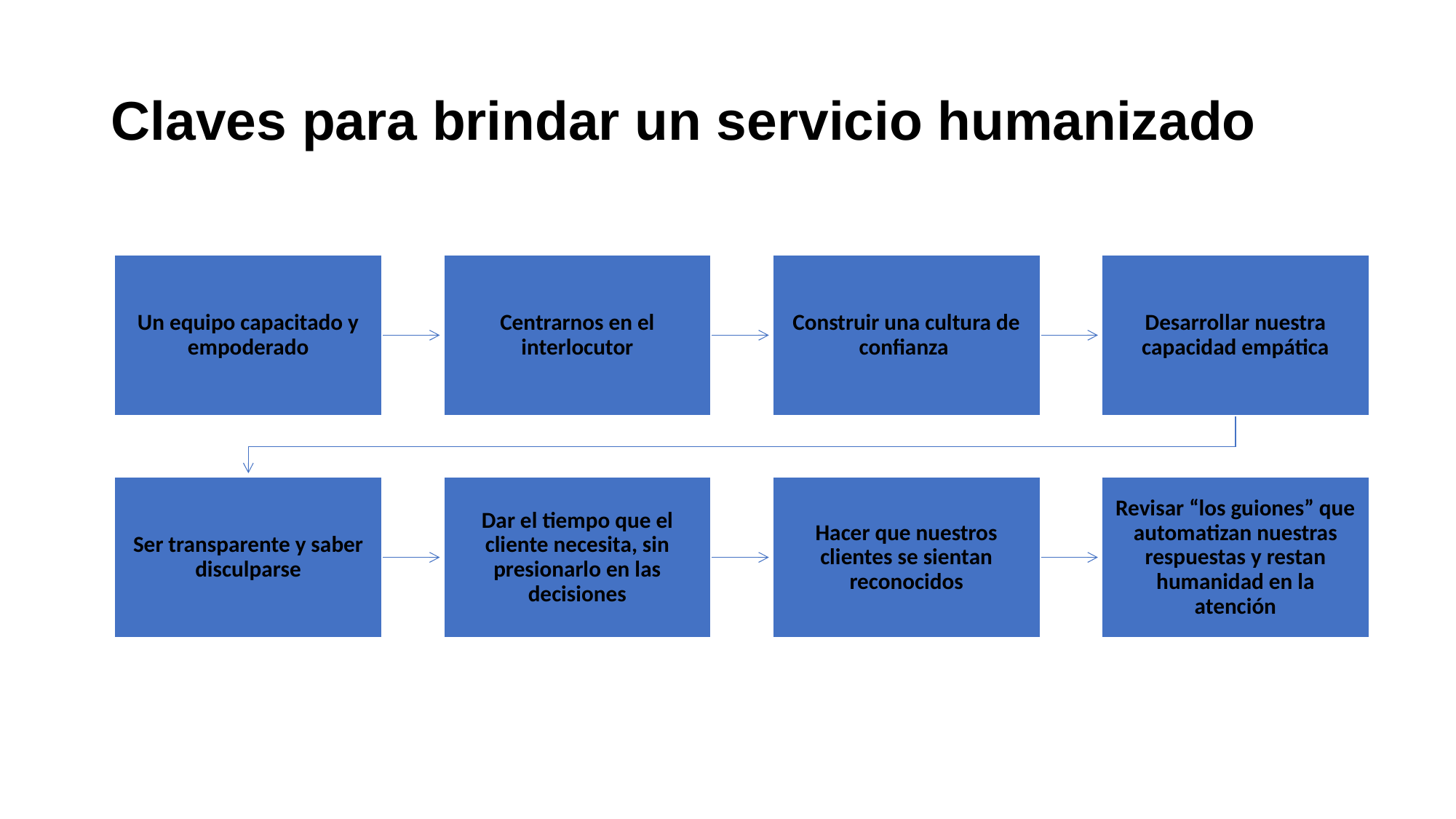

# Claves para brindar un servicio humanizado

Un equipo capacitado y empoderado

Centrarnos en el interlocutor

Construir una cultura de confianza

Desarrollar nuestra capacidad empática

Ser transparente y saber disculparse

Dar el tiempo que el cliente necesita, sin presionarlo en las decisiones

Hacer que nuestros clientes se sientan reconocidos
Revisar “los guiones” que automatizan nuestras respuestas y restan humanidad en la atención